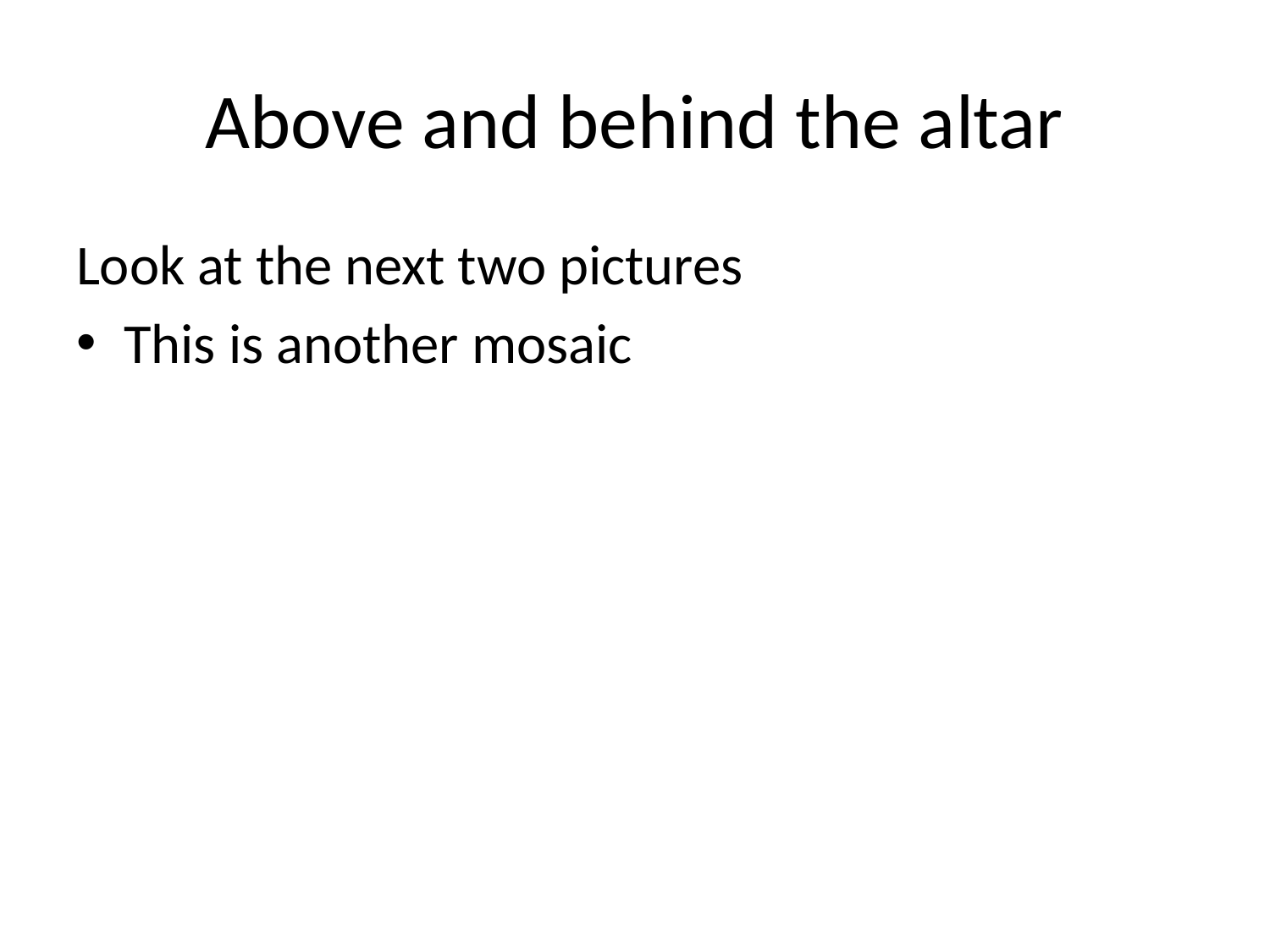

# Above and behind the altar
Look at the next two pictures
This is another mosaic